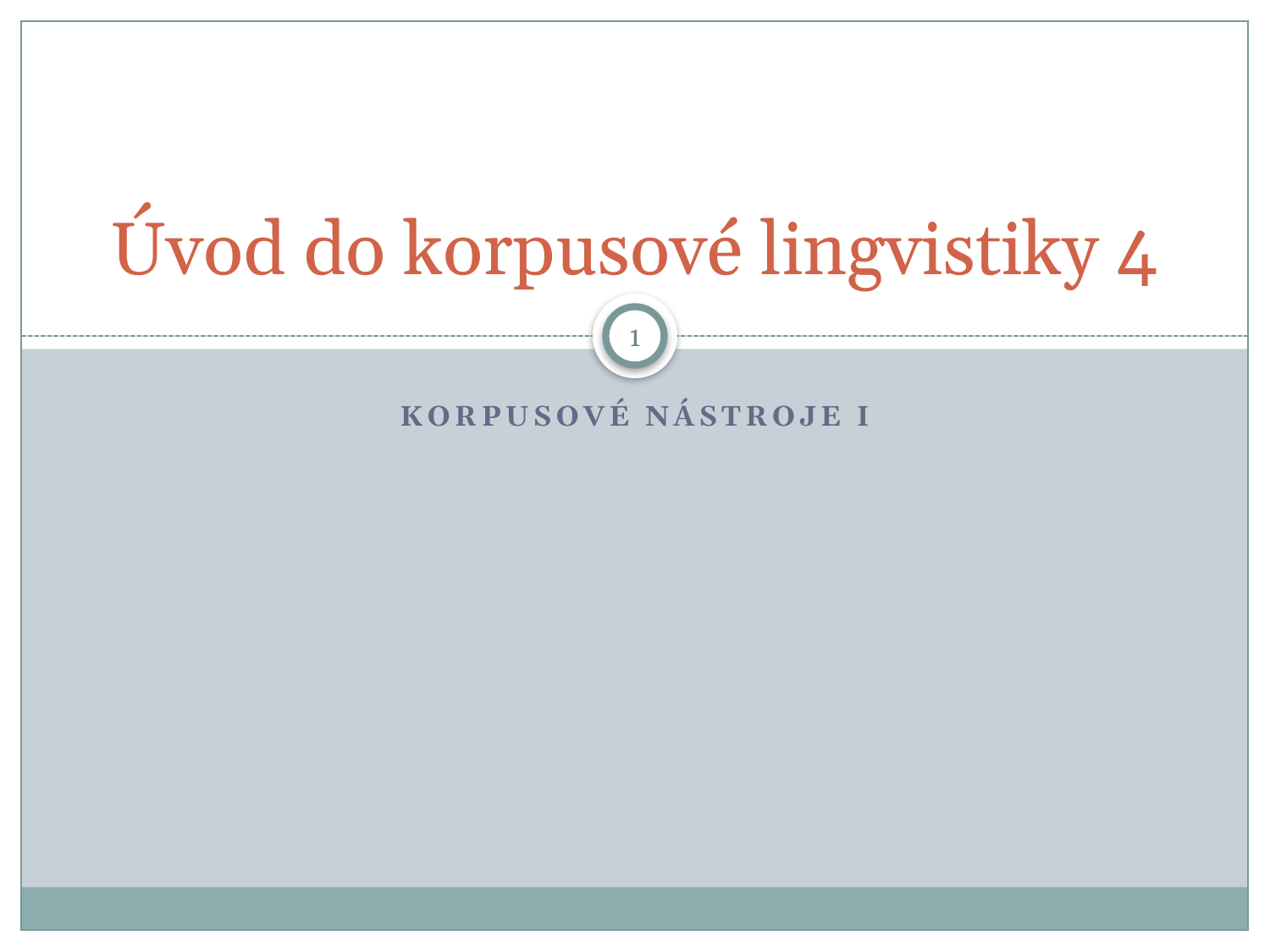

# Úvod do korpusové lingvistiky 4
1
Korpusové nástroje I